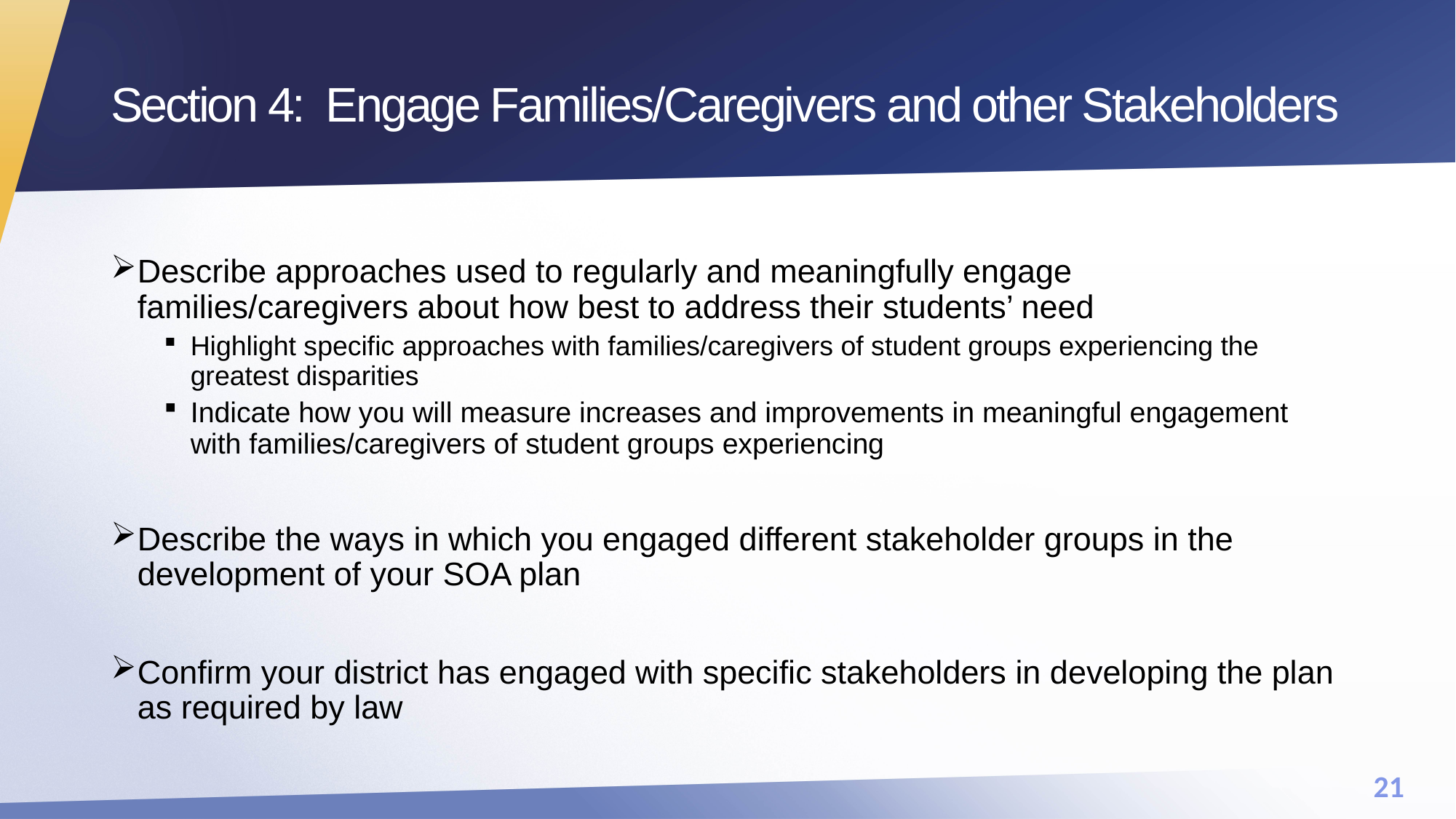

# Section 4:  Engage Families/Caregivers and other Stakeholders
Describe approaches used to regularly and meaningfully engage families/caregivers about how best to address their students’ need
Highlight specific approaches with families/caregivers of student groups experiencing the greatest disparities
Indicate how you will measure increases and improvements in meaningful engagement with families/caregivers of student groups experiencing

Describe the ways in which you engaged different stakeholder groups in the development of your SOA plan

Confirm your district has engaged with specific stakeholders in developing the plan as required by law